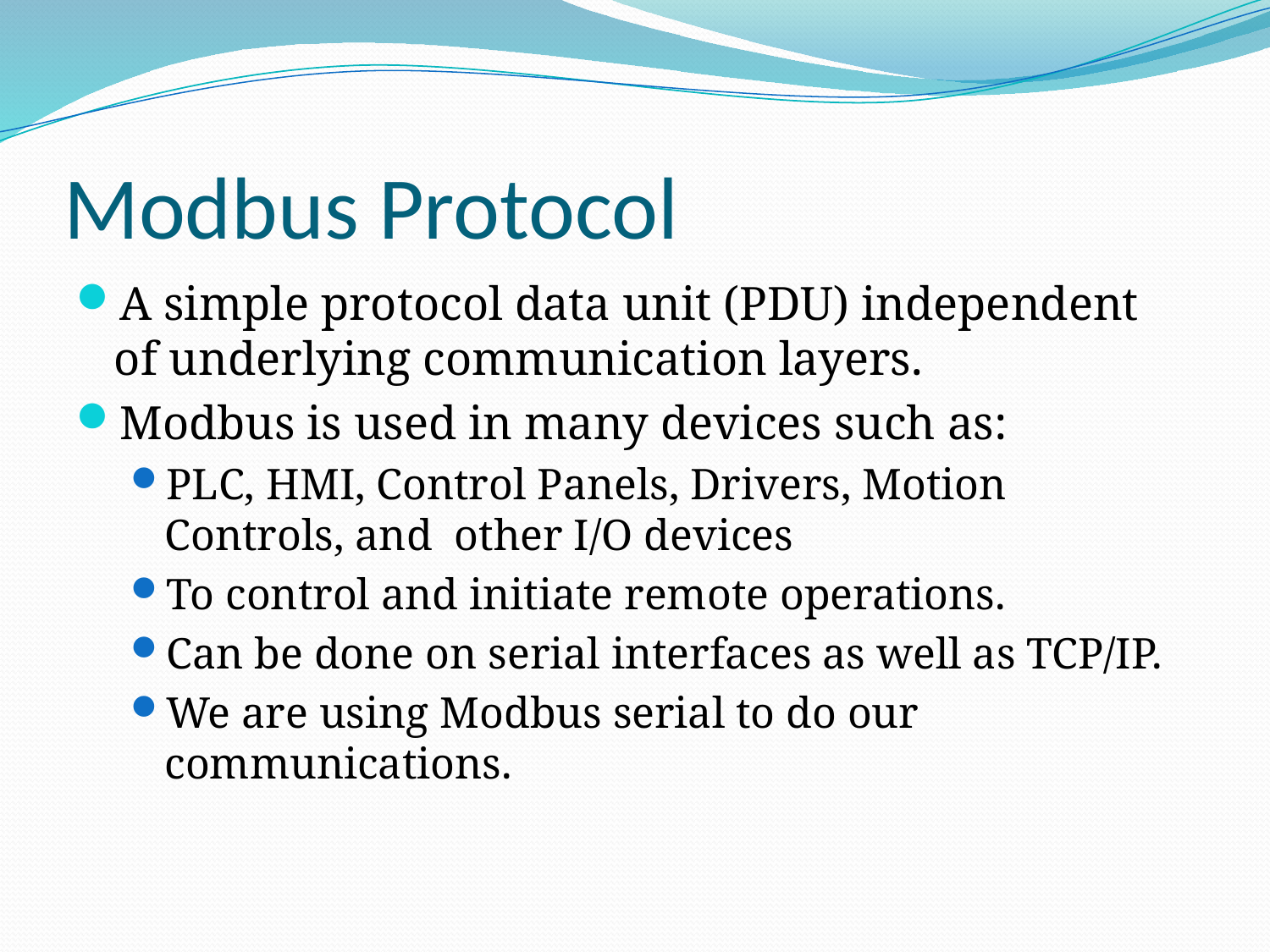

# Modbus Protocol
A simple protocol data unit (PDU) independent of underlying communication layers.
Modbus is used in many devices such as:
PLC, HMI, Control Panels, Drivers, Motion Controls, and  other I/O devices
To control and initiate remote operations.
Can be done on serial interfaces as well as TCP/IP.
We are using Modbus serial to do our communications.